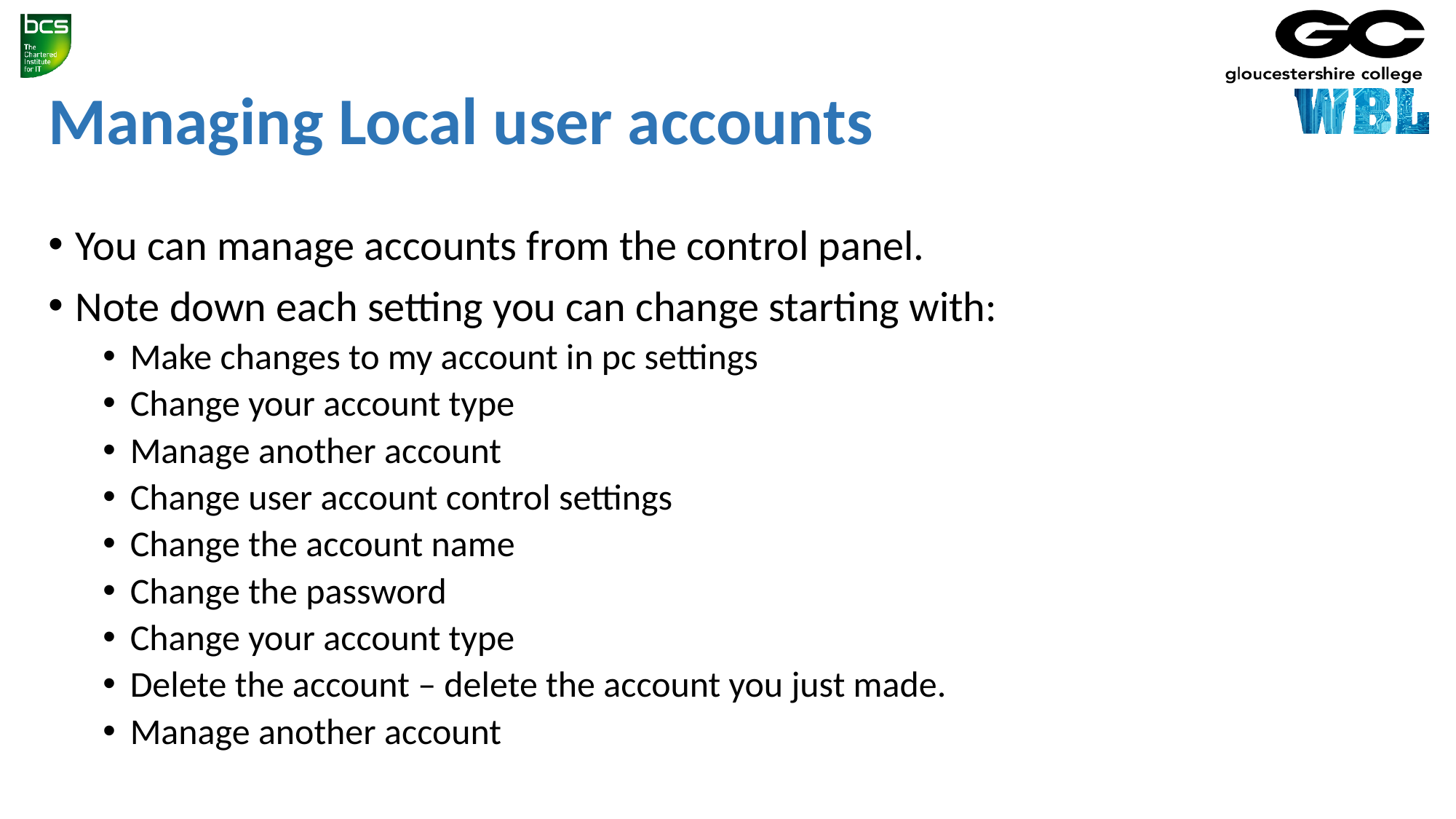

# Managing Local user accounts
You can manage accounts from the control panel.
Note down each setting you can change starting with:
Make changes to my account in pc settings
Change your account type
Manage another account
Change user account control settings
Change the account name
Change the password
Change your account type
Delete the account – delete the account you just made.
Manage another account